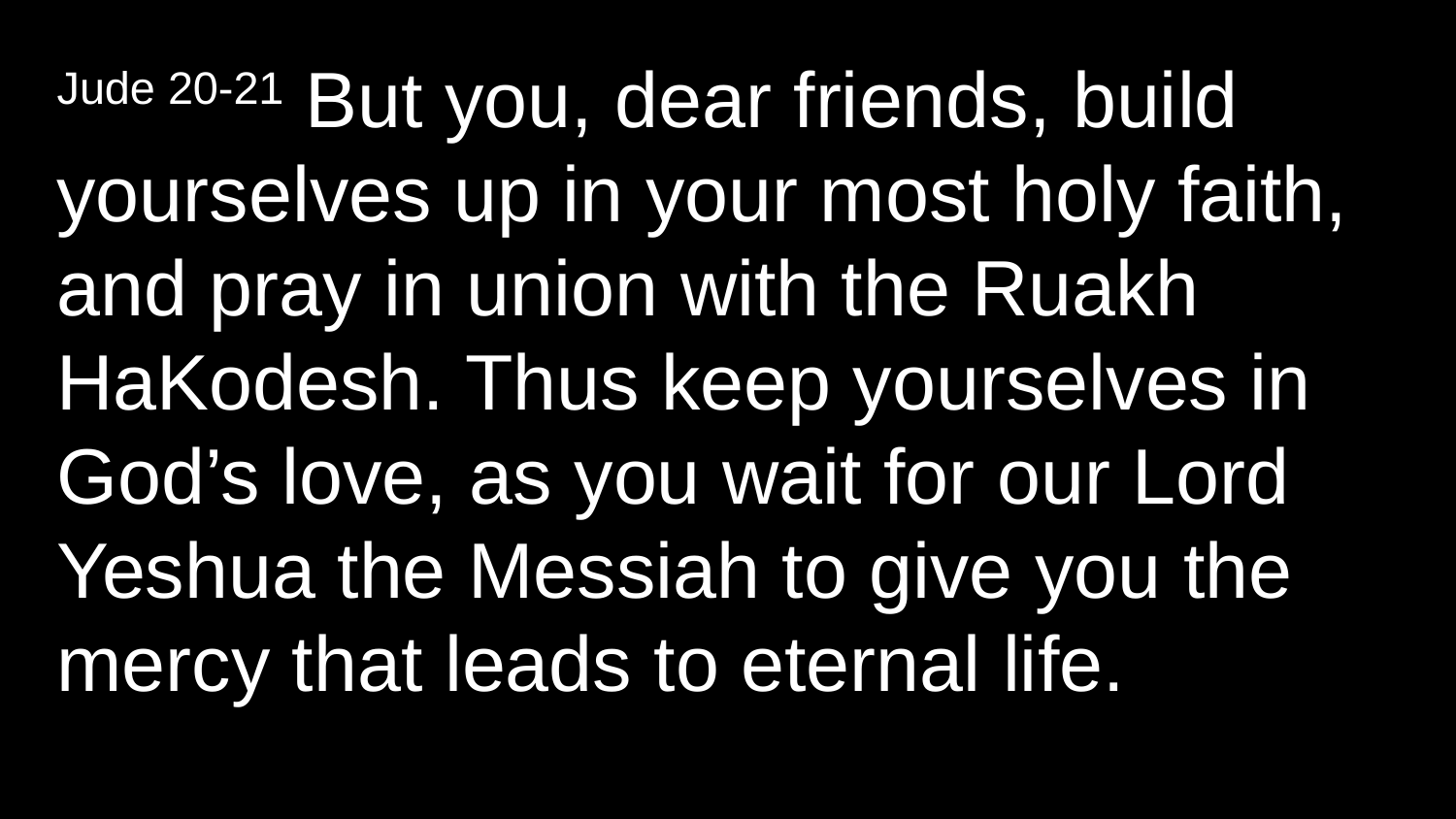

Jude 20-21 But you, dear friends, build yourselves up in your most holy faith, and pray in union with the Ruakh HaKodesh. Thus keep yourselves in God’s love, as you wait for our Lord Yeshua the Messiah to give you the mercy that leads to eternal life.